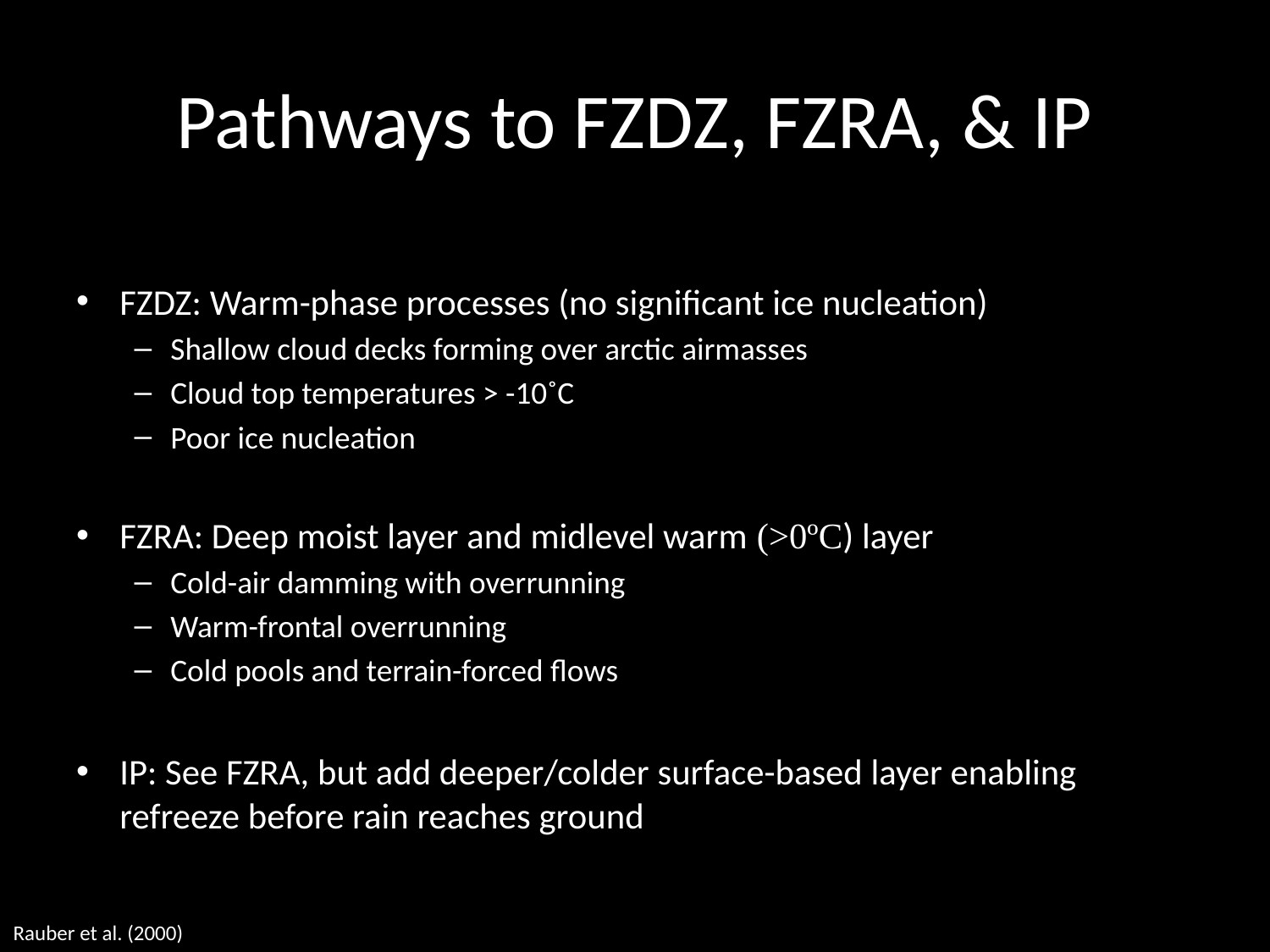

# Pathways to FZDZ, FZRA, & IP

FZDZ: Warm-phase processes (no significant ice nucleation)
Shallow cloud decks forming over arctic airmasses
Cloud top temperatures > -10˚C
Poor ice nucleation

FZRA: Deep moist layer and midlevel warm (>0ºC) layer
Cold-air damming with overrunning
Warm-frontal overrunning
Cold pools and terrain-forced flows

IP: See FZRA, but add deeper/colder surface-based layer enabling refreeze before rain reaches ground

Rauber et al. (2000)